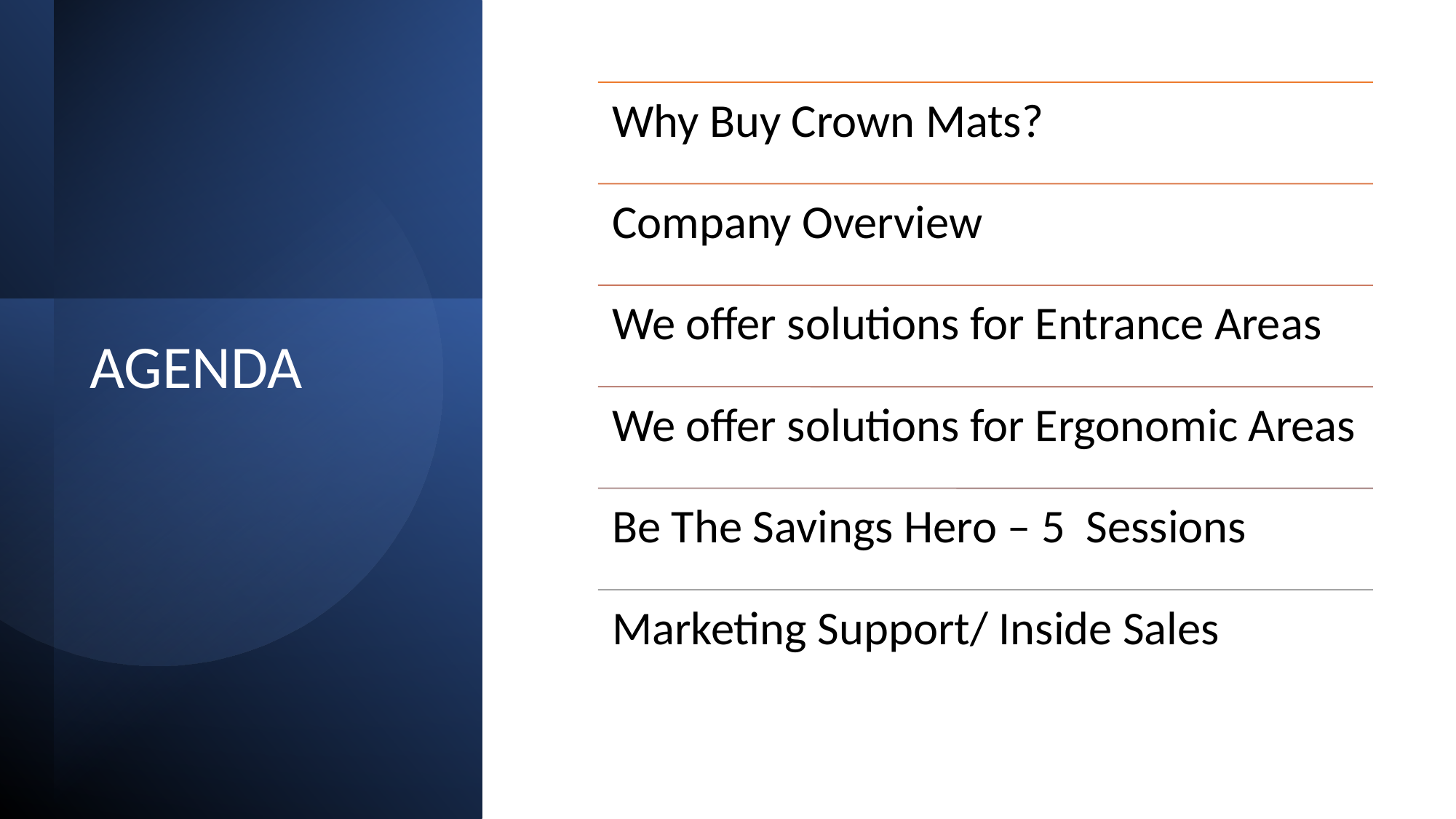

Why Buy Crown Mats?
Company Overview
We offer solutions for Entrance Areas
We offer solutions for Ergonomic Areas
Be The Savings Hero – 5  Sessions
Marketing Support/ Inside Sales

# AGENDA